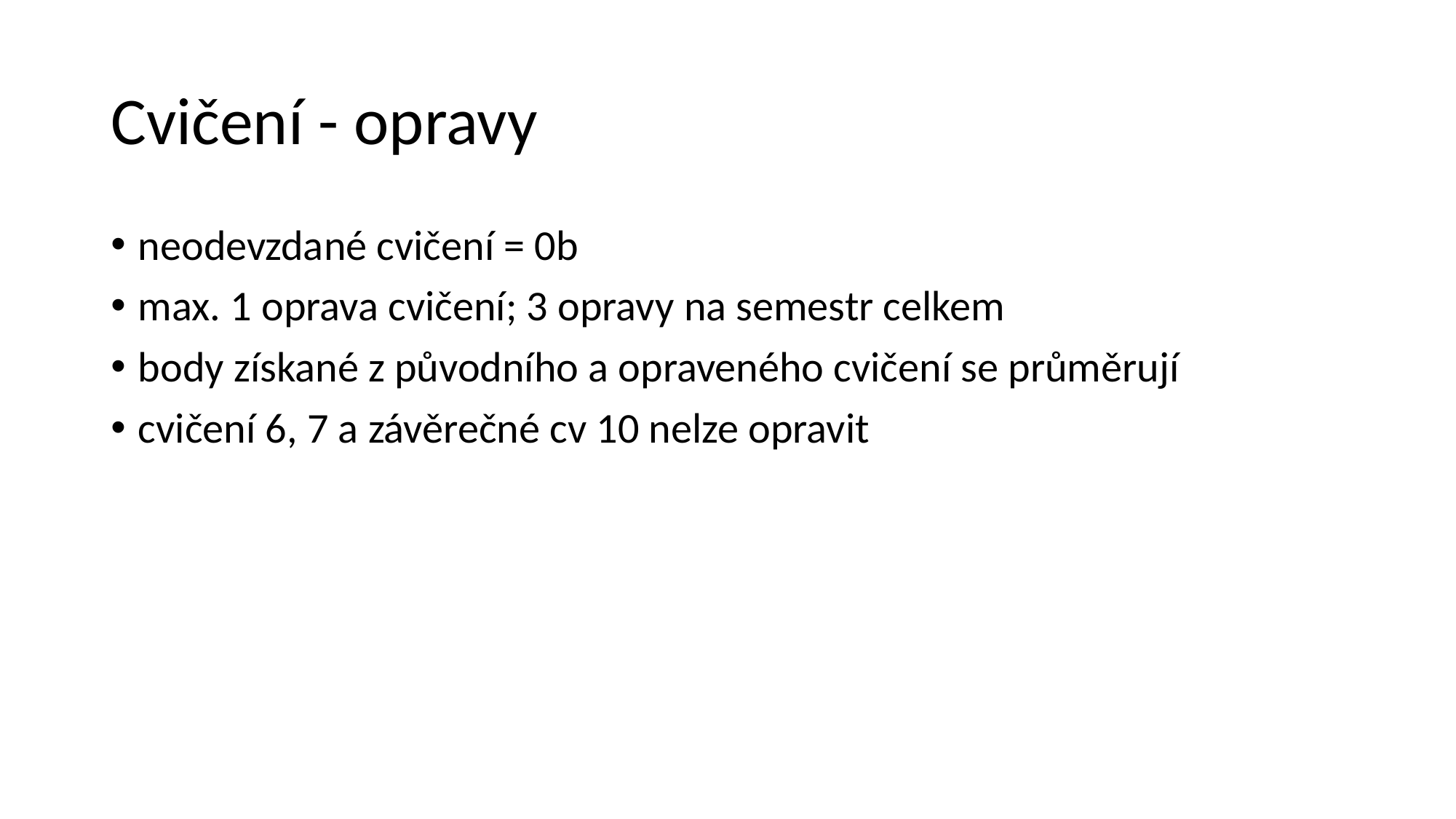

# Cvičení - opravy
neodevzdané cvičení = 0b
max. 1 oprava cvičení; 3 opravy na semestr celkem
body získané z původního a opraveného cvičení se průměrují
cvičení 6, 7 a závěrečné cv 10 nelze opravit